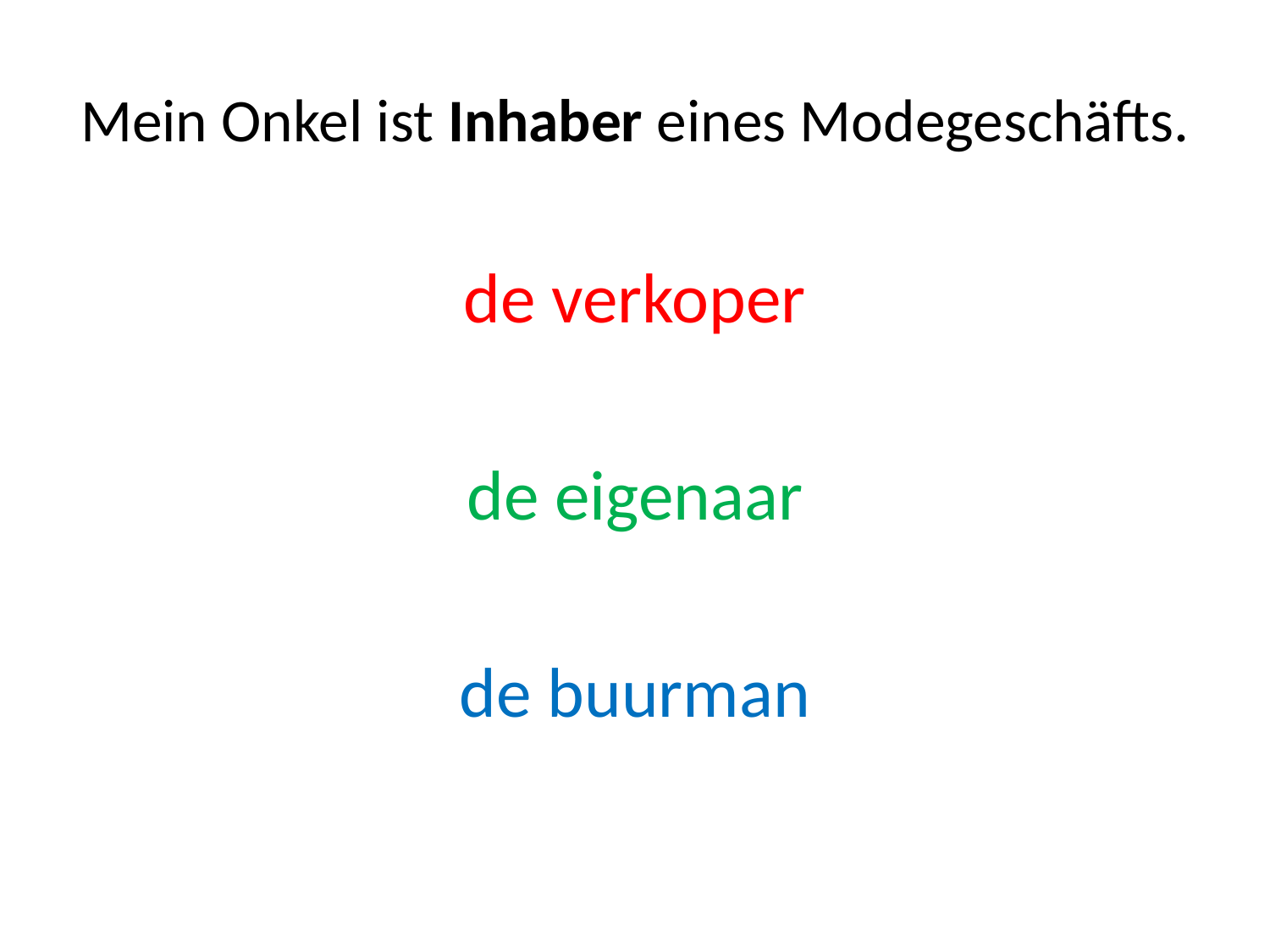

# Mein Onkel ist Inhaber eines Modegeschäfts.
de verkoper

de eigenaar

de buurman